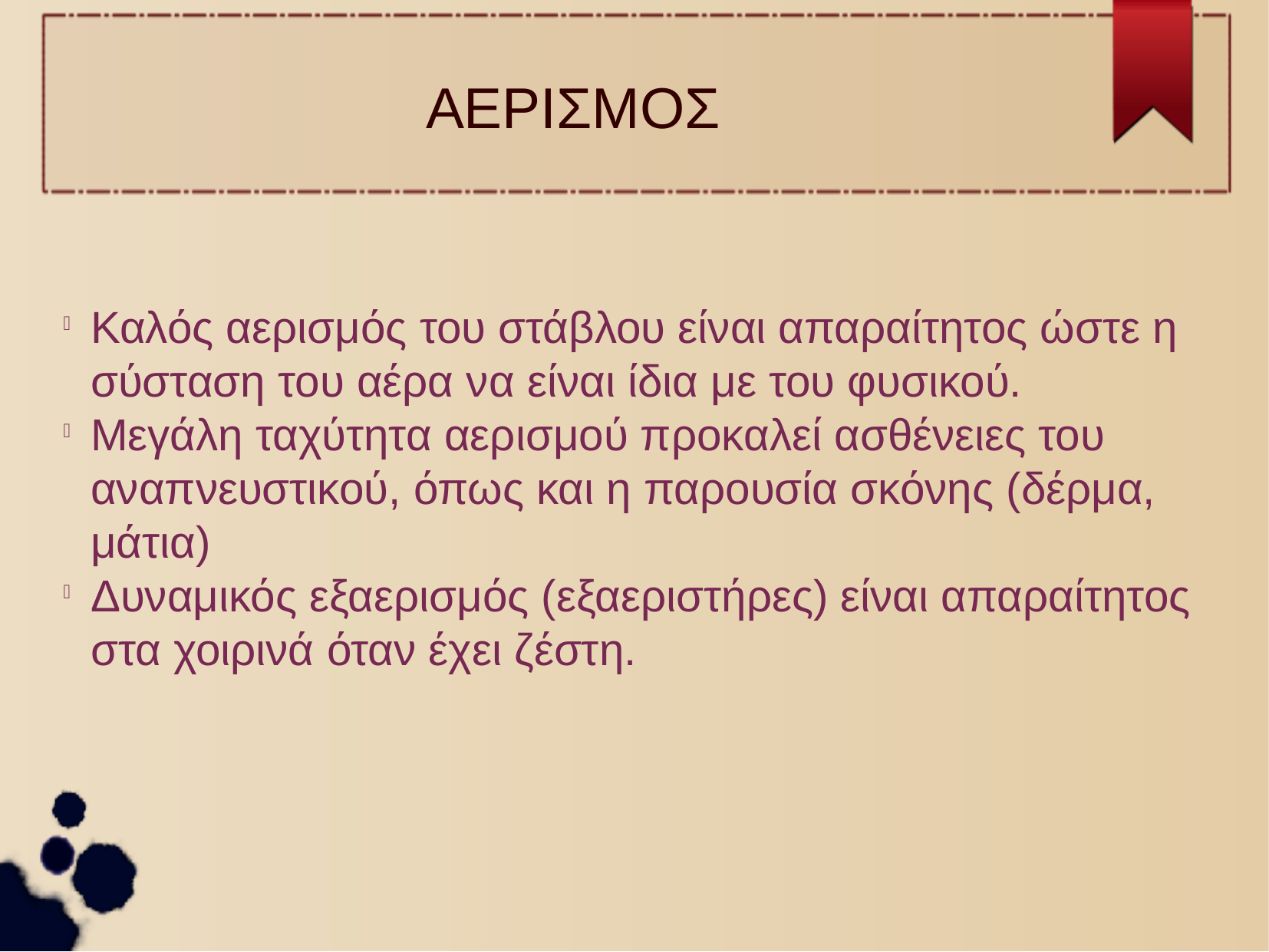

ΑΕΡΙΣΜΟΣ

Καλός αερισμός του στάβλου είναι απαραίτητος ώστε η σύσταση του αέρα να είναι ίδια με του φυσικού.
Μεγάλη ταχύτητα αερισμού προκαλεί ασθένειες του αναπνευστικού, όπως και η παρουσία σκόνης (δέρμα, μάτια)
Δυναμικός εξαερισμός (εξαεριστήρες) είναι απαραίτητος στα χοιρινά όταν έχει ζέστη.